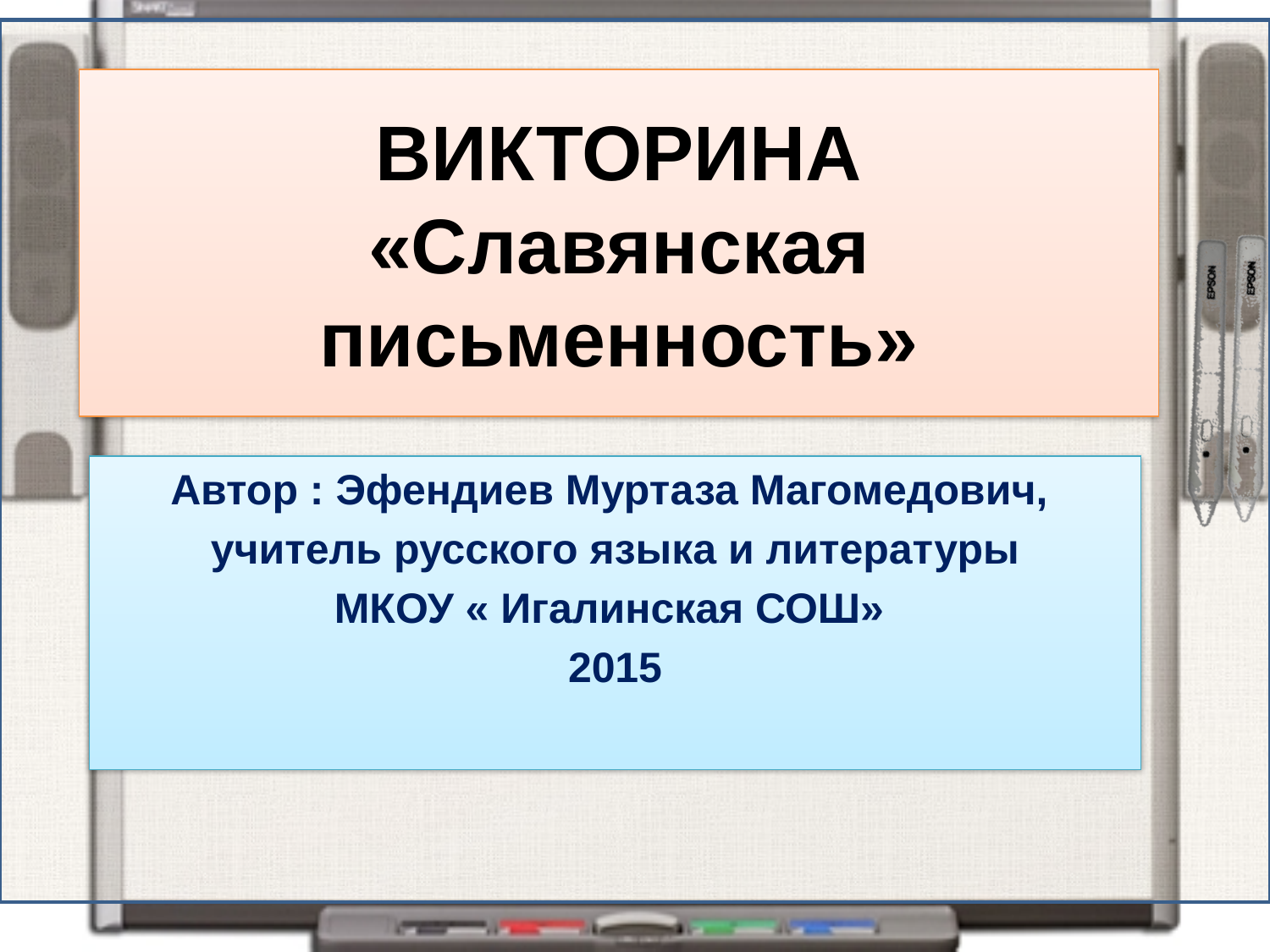

# ВИКТОРИНА «Славянская письменность»
Автор : Эфендиев Муртаза Магомедович,
учитель русского языка и литературы
МКОУ « Игалинская СОШ»
2015